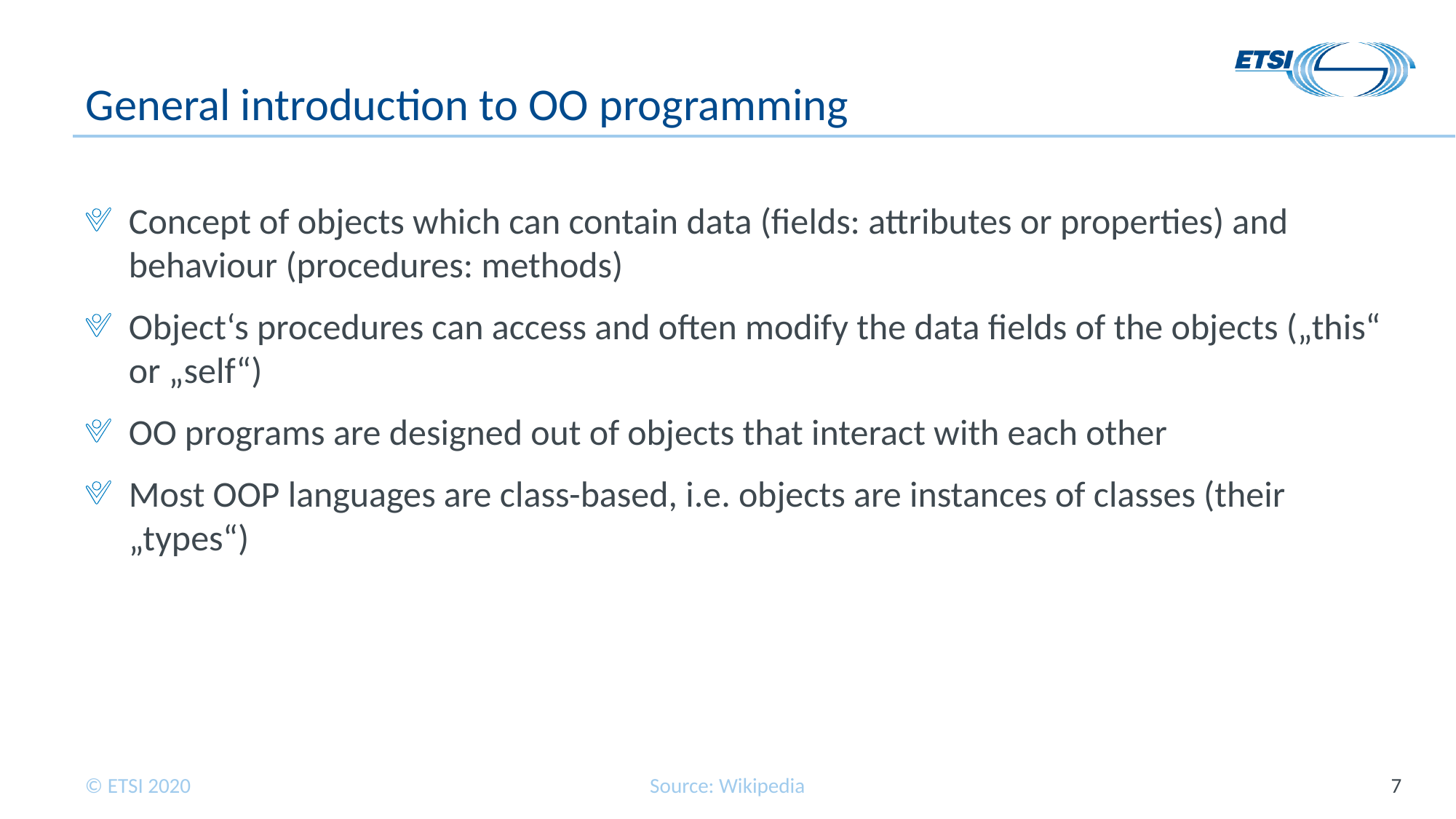

# General introduction to OO programming
Concept of objects which can contain data (fields: attributes or properties) and behaviour (procedures: methods)
Object‘s procedures can access and often modify the data fields of the objects („this“ or „self“)
OO programs are designed out of objects that interact with each other
Most OOP languages are class-based, i.e. objects are instances of classes (their „types“)
Source: Wikipedia